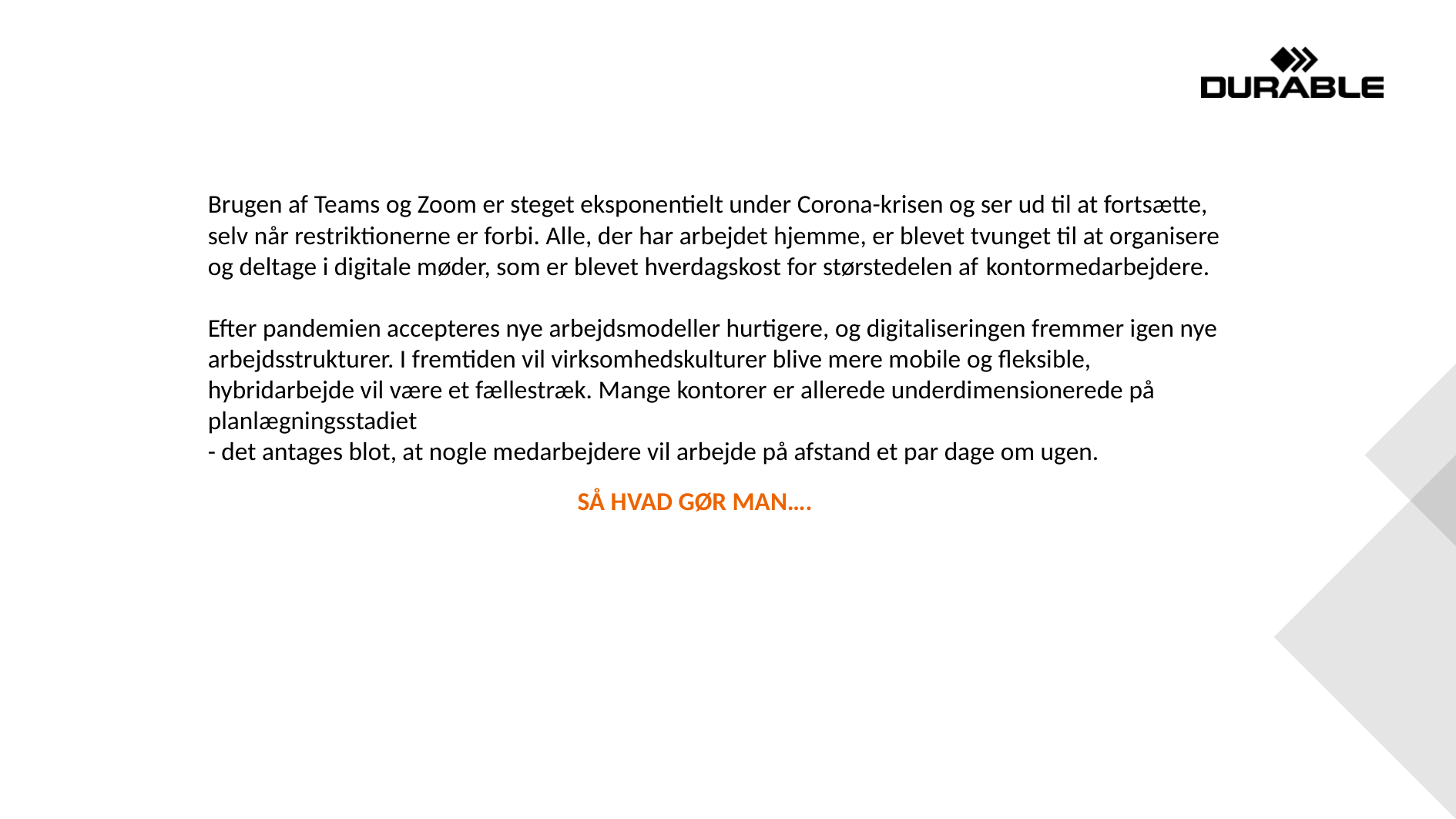

Brugen af ​​Teams og Zoom er steget eksponentielt under Corona-krisen og ser ud til at fortsætte, selv når restriktionerne er forbi. Alle, der har arbejdet hjemme, er blevet tvunget til at organisere og deltage i digitale møder, som er blevet hverdagskost for størstedelen af ​​kontormedarbejdere.

Efter pandemien accepteres nye arbejdsmodeller hurtigere, og digitaliseringen fremmer igen nye arbejdsstrukturer. I fremtiden vil virksomhedskulturer blive mere mobile og fleksible, hybridarbejde vil være et fællestræk. Mange kontorer er allerede underdimensionerede på planlægningsstadiet
- det antages blot, at nogle medarbejdere vil arbejde på afstand et par dage om ugen.
SÅ HVAD GØR MAN….